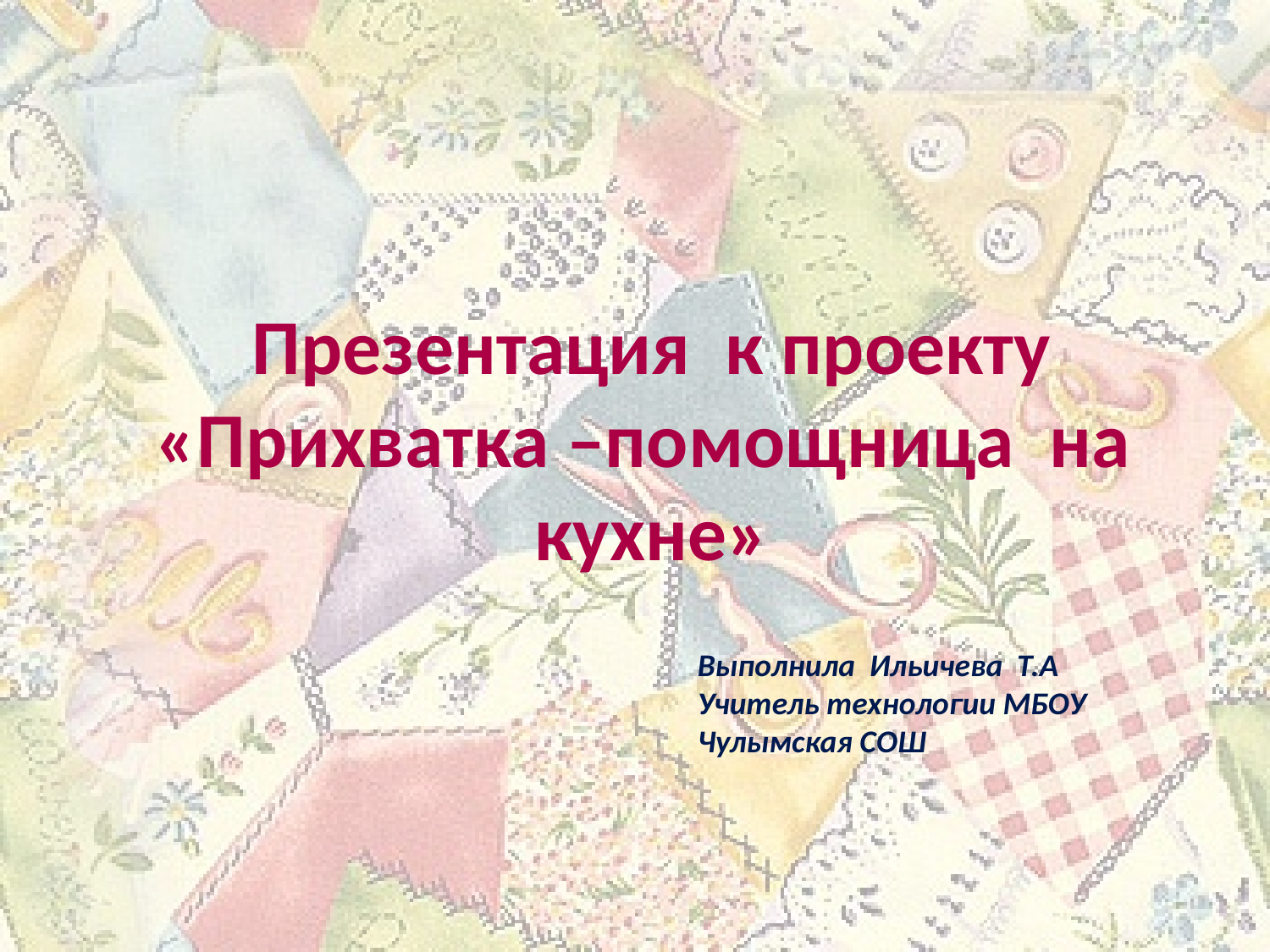

# Презентация  к проекту «Прихватка –помощница  на  кухне»
Выполнила  Ильичева  Т.А
Учитель технологии МБОУ Чулымская СОШ